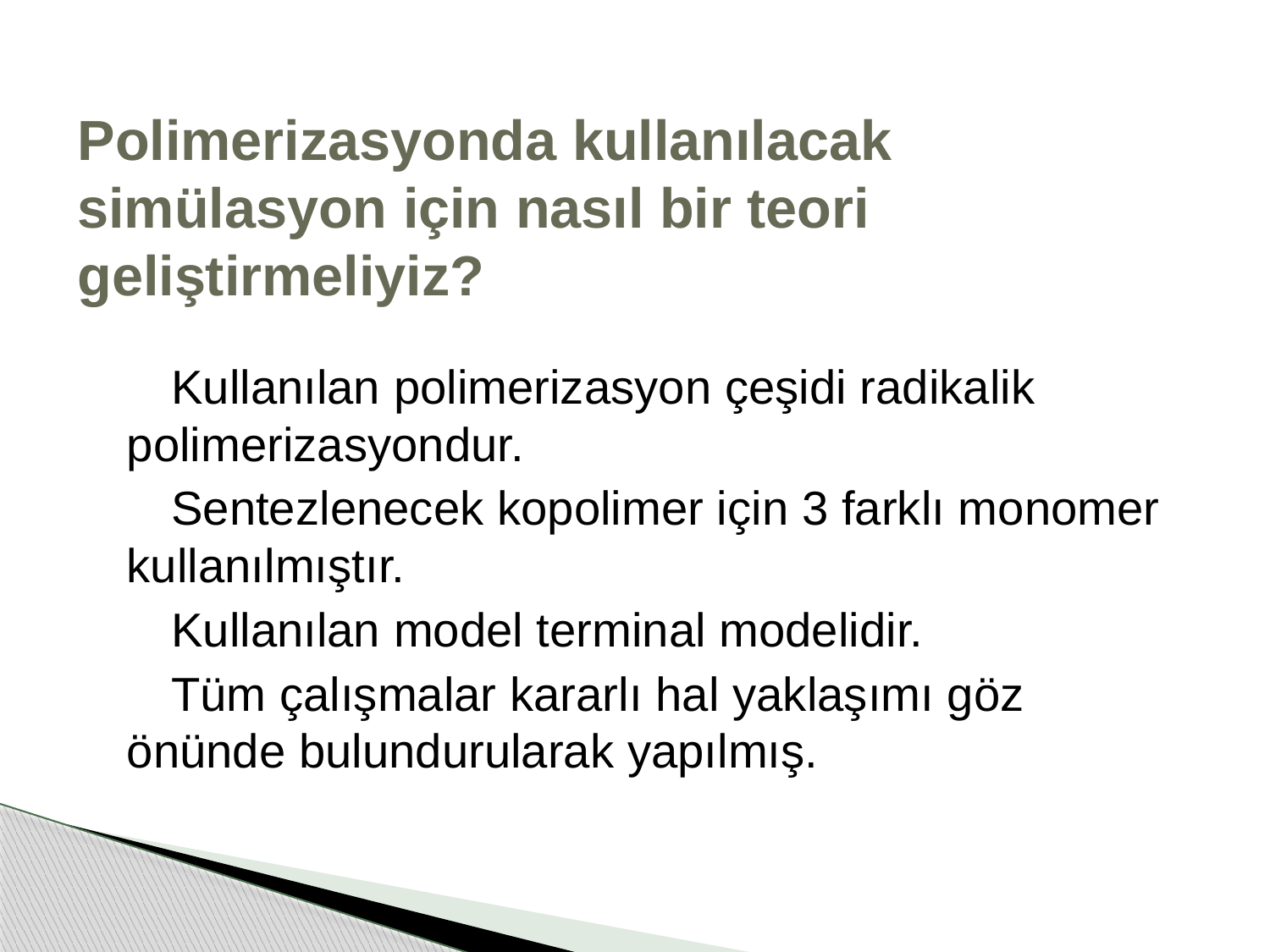

# Polimerizasyonda kullanılacak simülasyon için nasıl bir teori geliştirmeliyiz?

      Kullanılan polimerizasyon çeşidi radikalik polimerizasyondur.
      Sentezlenecek kopolimer için 3 farklı monomer kullanılmıştır.
      Kullanılan model terminal modelidir.
      Tüm çalışmalar kararlı hal yaklaşımı göz önünde bulundurularak yapılmış.